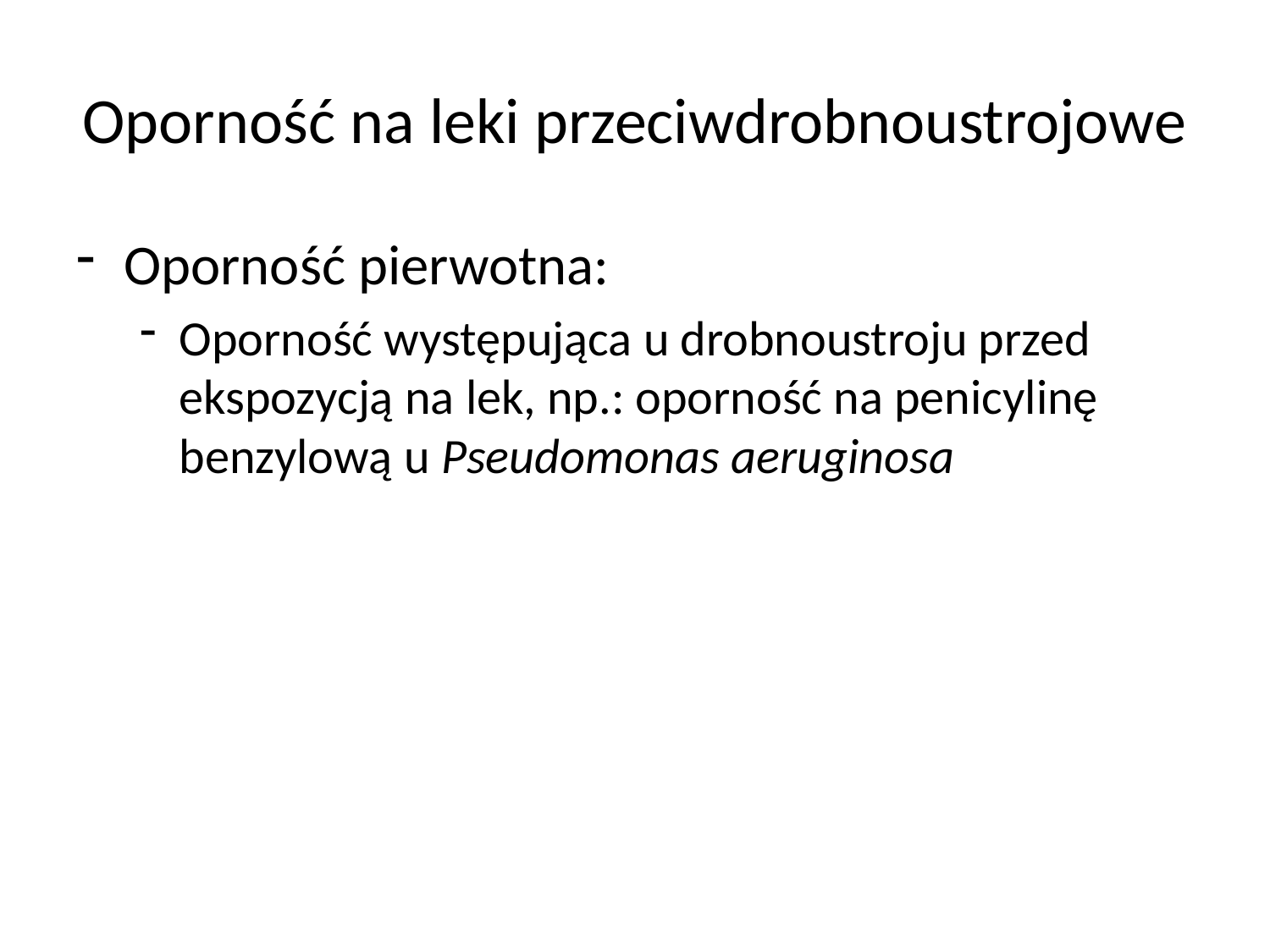

# Oporność na leki przeciwdrobnoustrojowe
Oporność pierwotna:
Oporność występująca u drobnoustroju przed ekspozycją na lek, np.: oporność na penicylinę benzylową u Pseudomonas aeruginosa